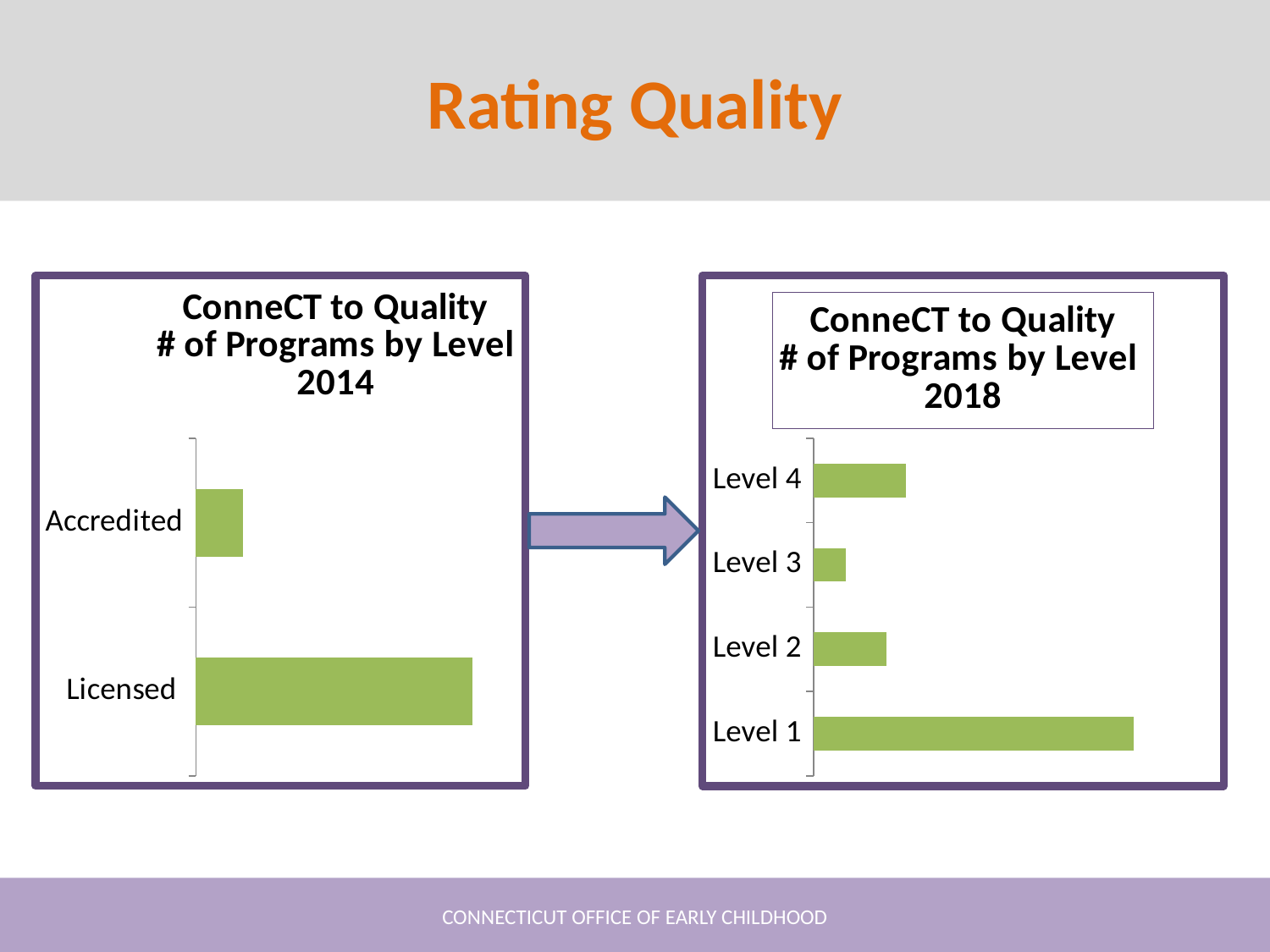

# Rating Quality

### Chart: ConneCT to Quality
# of Programs by Level
2014

| Category | Series 1 |
|---|---|
| Licensed  | 2600.0 |
| Accredited | 443.0 |

### Chart: ConneCT to Quality
# of Programs by Level
2018

| Category | Series 1 |
|---|---|
| Level 1 | 2400.0 |
| Level 2 | 545.0 |
| Level 3 | 241.0 |
| Level 4 | 695.0 |
CONNECTICUT OFFICE OF EARLY CHILDHOOD